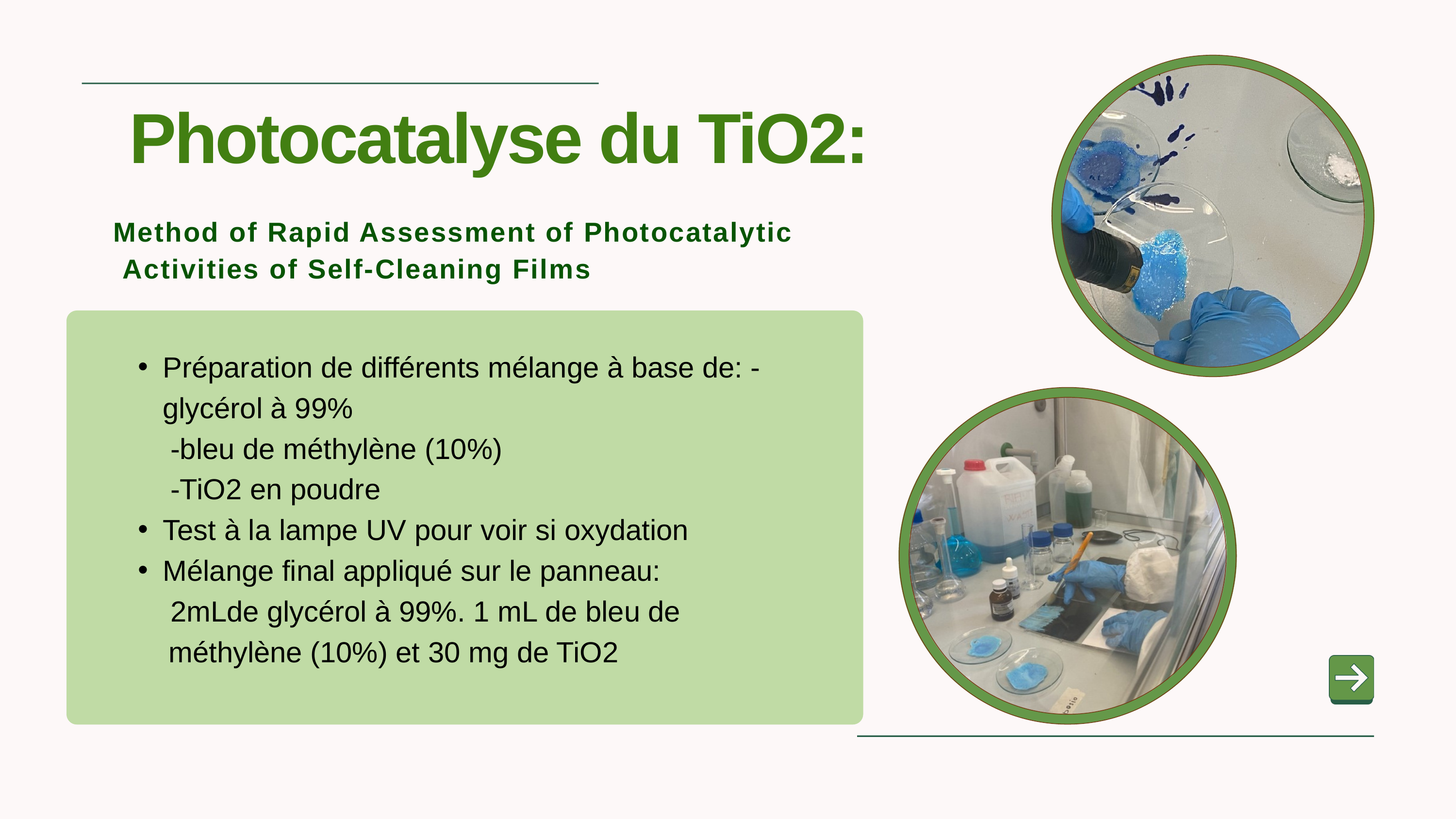

Photocatalyse du TiO2:
Method of Rapid Assessment of Photocatalytic
 Activities of Self-Cleaning Films

Préparation de différents mélange à base de: -glycérol à 99%
       -bleu de méthylène (10%)
       -TiO2 en poudre
Test à la lampe UV pour voir si oxydation
Mélange final appliqué sur le panneau:
       2mLde glycérol à 99%. 1 mL de bleu de               k     méthylène (10%) et 30 mg de TiO2